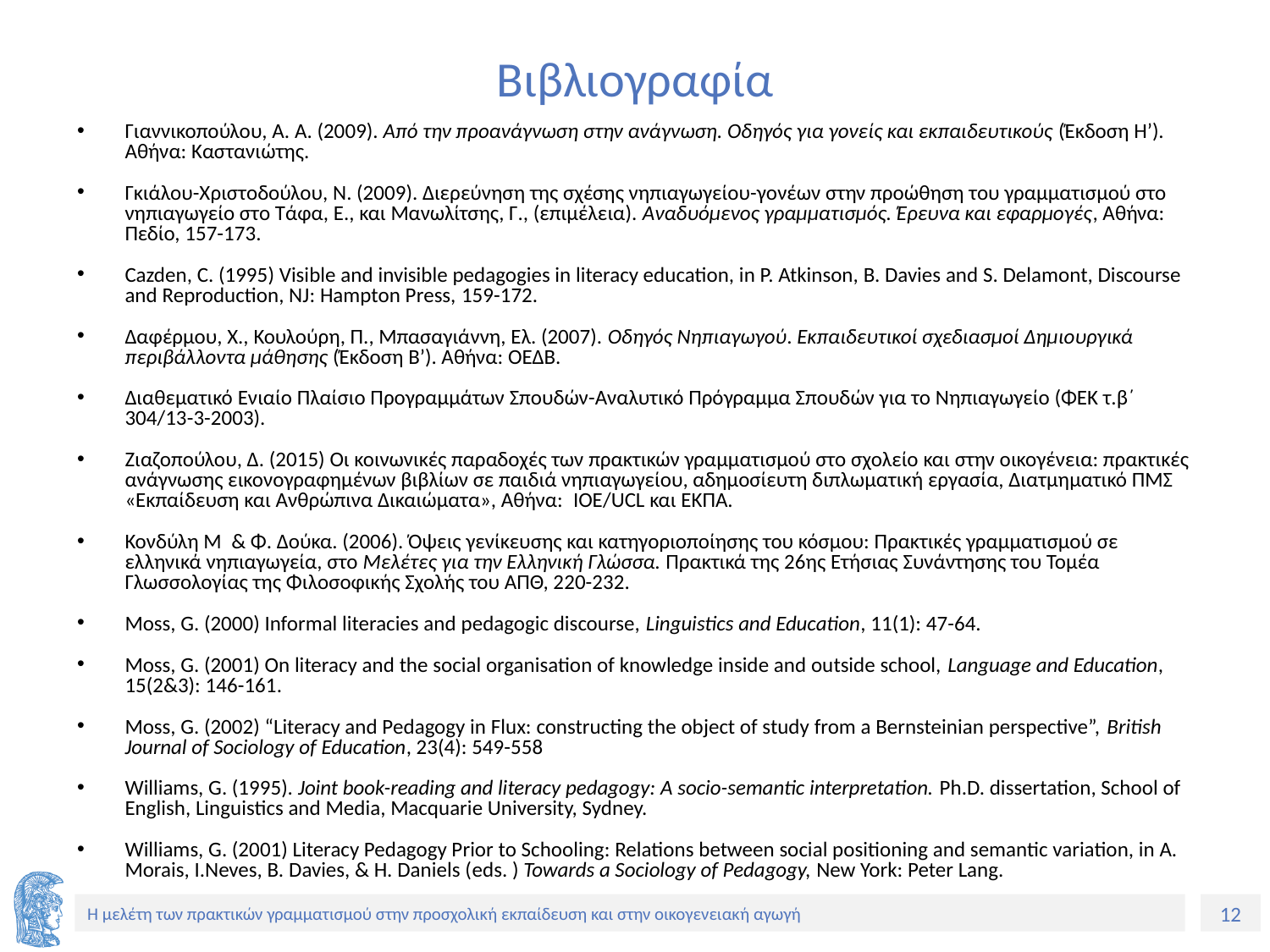

# Βιβλιογραφία
Γιαννικοπούλου, Α. A. (2009). Από την προανάγνωση στην ανάγνωση. Οδηγός για γονείς και εκπαιδευτικούς (Έκδοση Η’). Αθήνα: Καστανιώτης.
Γκιάλου-Χριστοδούλου, Ν. (2009). Διερεύνηση της σχέσης νηπιαγωγείου-γονέων στην προώθηση του γραμματισμού στο νηπιαγωγείο στο Τάφα, Ε., και Μανωλίτσης, Γ., (επιμέλεια). Αναδυόμενος γραμματισμός. Έρευνα και εφαρμογές, Αθήνα: Πεδίο, 157-173.
Cazden, C. (1995) Visible and invisible pedagogies in literacy education, in P. Atkinson, B. Davies and S. Delamont, Discourse and Reproduction, NJ: Hampton Press, 159-172.
Δαφέρμου, Χ., Κουλούρη, Π., Μπασαγιάννη, Ελ. (2007). Οδηγός Νηπιαγωγού. Εκπαιδευτικοί σχεδιασμοί Δημιουργικά περιβάλλοντα μάθησης (Έκδοση Β’). Αθήνα: ΟΕΔΒ.
Διαθεματικό Ενιαίο Πλαίσιο Προγραμμάτων Σπουδών-Αναλυτικό Πρόγραμμα Σπουδών για το Νηπιαγωγείο (ΦΕΚ τ.β΄ 304/13-3-2003).
Ζιαζοπούλου, Δ. (2015) Οι κοινωνικές παραδοχές των πρακτικών γραμματισμού στο σχολείο και στην οικογένεια: πρακτικές ανάγνωσης εικονογραφημένων βιβλίων σε παιδιά νηπιαγωγείου, αδημοσίευτη διπλωματική εργασία, Διατμηματικό ΠΜΣ «Εκπαίδευση και Ανθρώπινα Δικαιώματα», Αθήνα:  IOE/UCL και ΕΚΠΑ.
Κονδύλη Μ  & Φ. Δούκα. (2006). Όψεις γενίκευσης και κατηγοριοποίησης του κόσμου: Πρακτικές γραμματισμού σε ελληνικά νηπιαγωγεία, στο Μελέτες για την Ελληνική Γλώσσα. Πρακτικά της 26ης Ετήσιας Συνάντησης του Τομέα Γλωσσολογίας της Φιλοσοφικής Σχολής του AΠΘ, 220-232.
Moss, G. (2000) Informal literacies and pedagogic discourse, Linguistics and Education, 11(1): 47-64.
Moss, G. (2001) On literacy and the social organisation of knowledge inside and outside school, Language and Education, 15(2&3): 146-161.
Moss, G. (2002) “Literacy and Pedagogy in Flux: constructing the object of study from a Bernsteinian perspective”, British Journal of Sociology of Education, 23(4): 549-558
Williams, G. (1995). Joint book-reading and literacy pedagogy: A socio-semantic interpretation. Ph.D. dissertation, School of English, Linguistics and Media, Macquarie University, Sydney.
Williams, G. (2001) Literacy Pedagogy Prior to Schooling: Relations between social positioning and semantic variation, in A. Morais, I.Neves, B. Davies, & H. Daniels (eds. ) Towards a Sociology of Pedagogy, New York: Peter Lang.